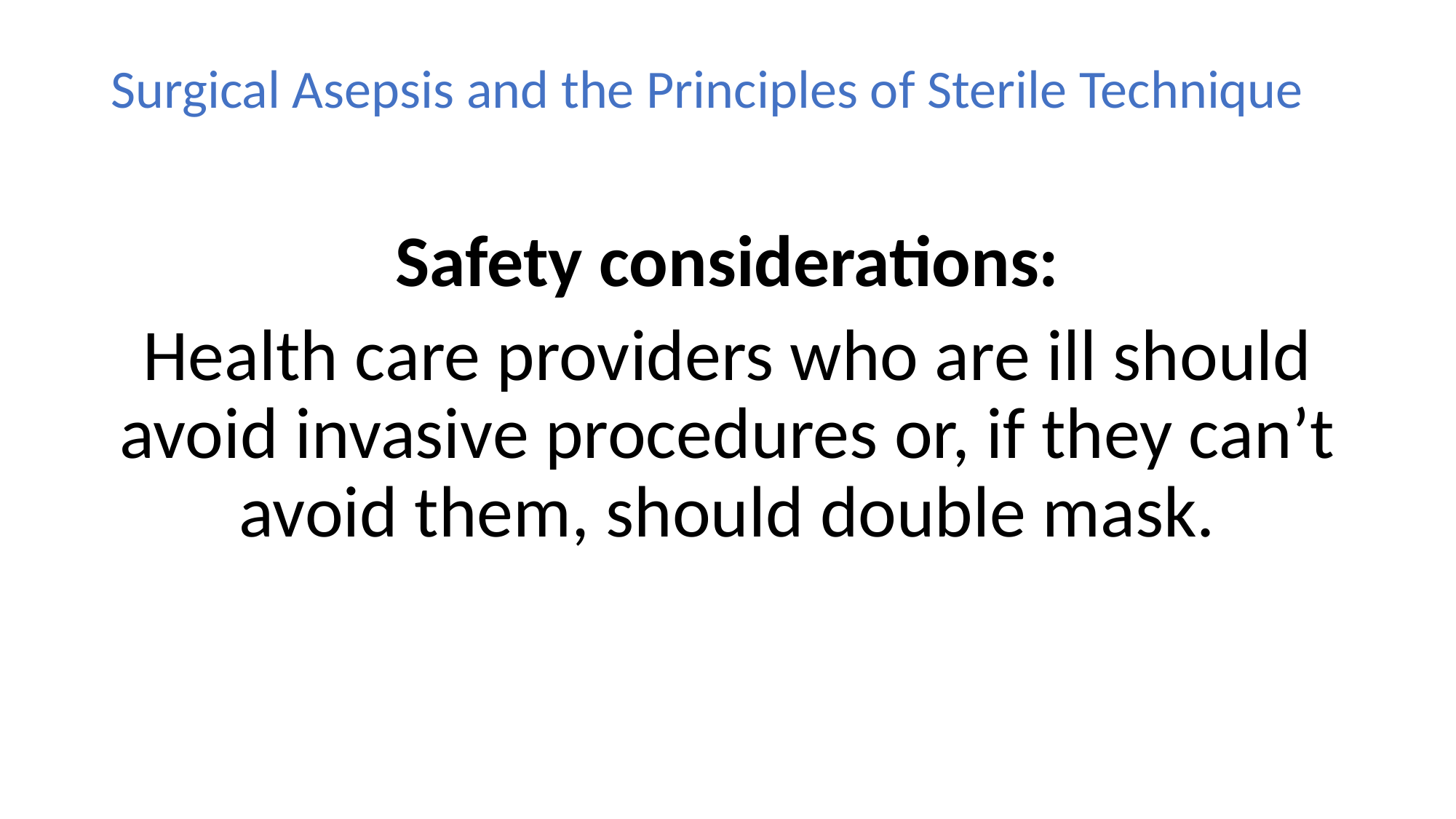

# Surgical Asepsis and the Principles of Sterile Technique
Safety considerations:
Health care providers who are ill should avoid invasive procedures or, if they can’t avoid them, should double mask.